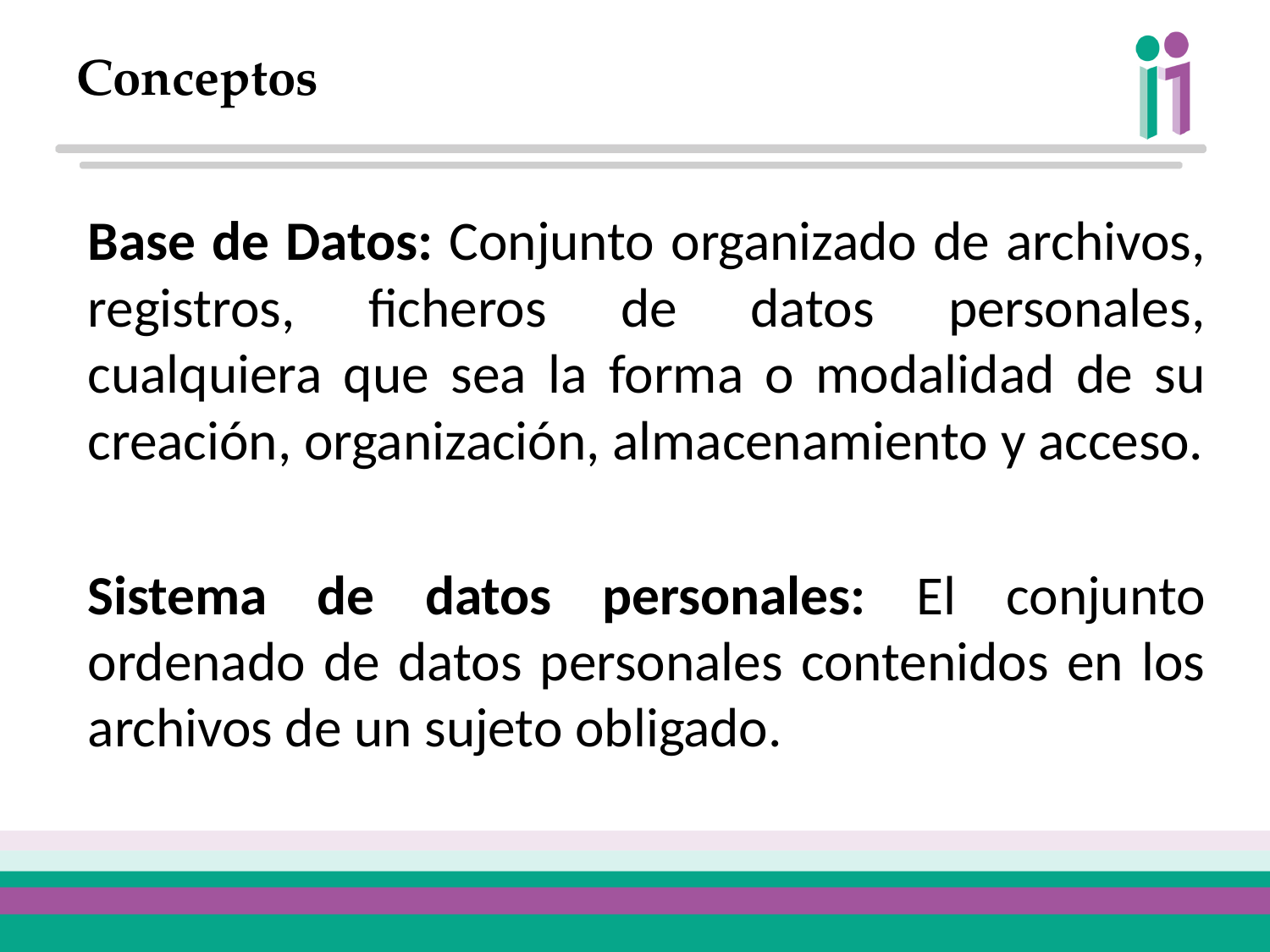

# Conceptos
Base de Datos: Conjunto organizado de archivos, registros, ficheros de datos personales, cualquiera que sea la forma o modalidad de su creación, organización, almacenamiento y acceso.

Sistema de datos personales: El conjunto ordenado de datos personales contenidos en los archivos de un sujeto obligado.